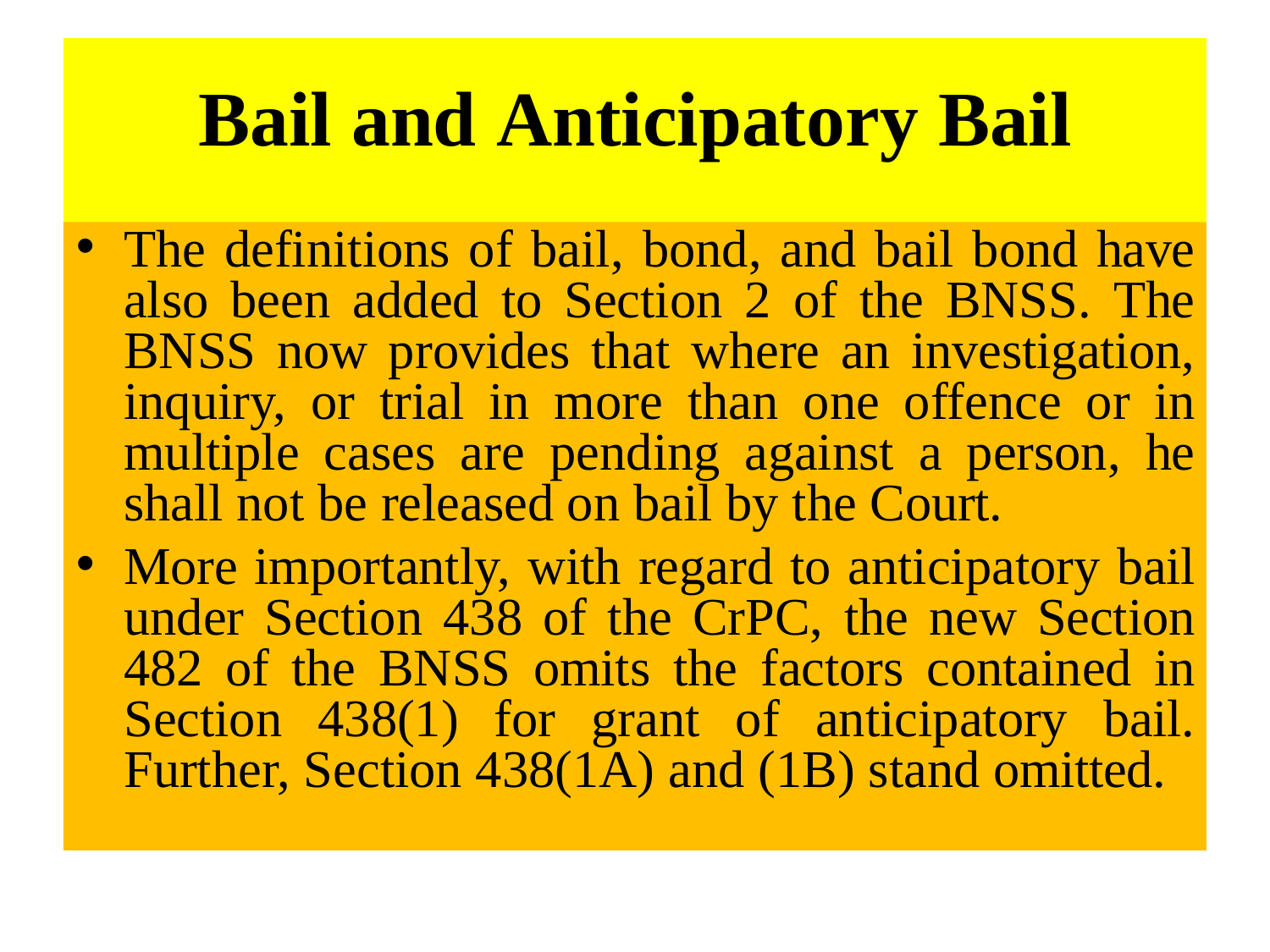

# Bail and Anticipatory Bail
The definitions of bail, bond, and bail bond have also been added to Section 2 of the BNSS. The BNSS now provides that where an investigation, inquiry, or trial in more than one offence or in multiple cases are pending against a person, he shall not be released on bail by the Court.
More importantly, with regard to anticipatory bail under Section 438 of the CrPC, the new Section 482 of the BNSS omits the factors contained in Section  438(1)  for  grant  of  anticipatory  bail. Further, Section 438(1A) and (1B) stand omitted.